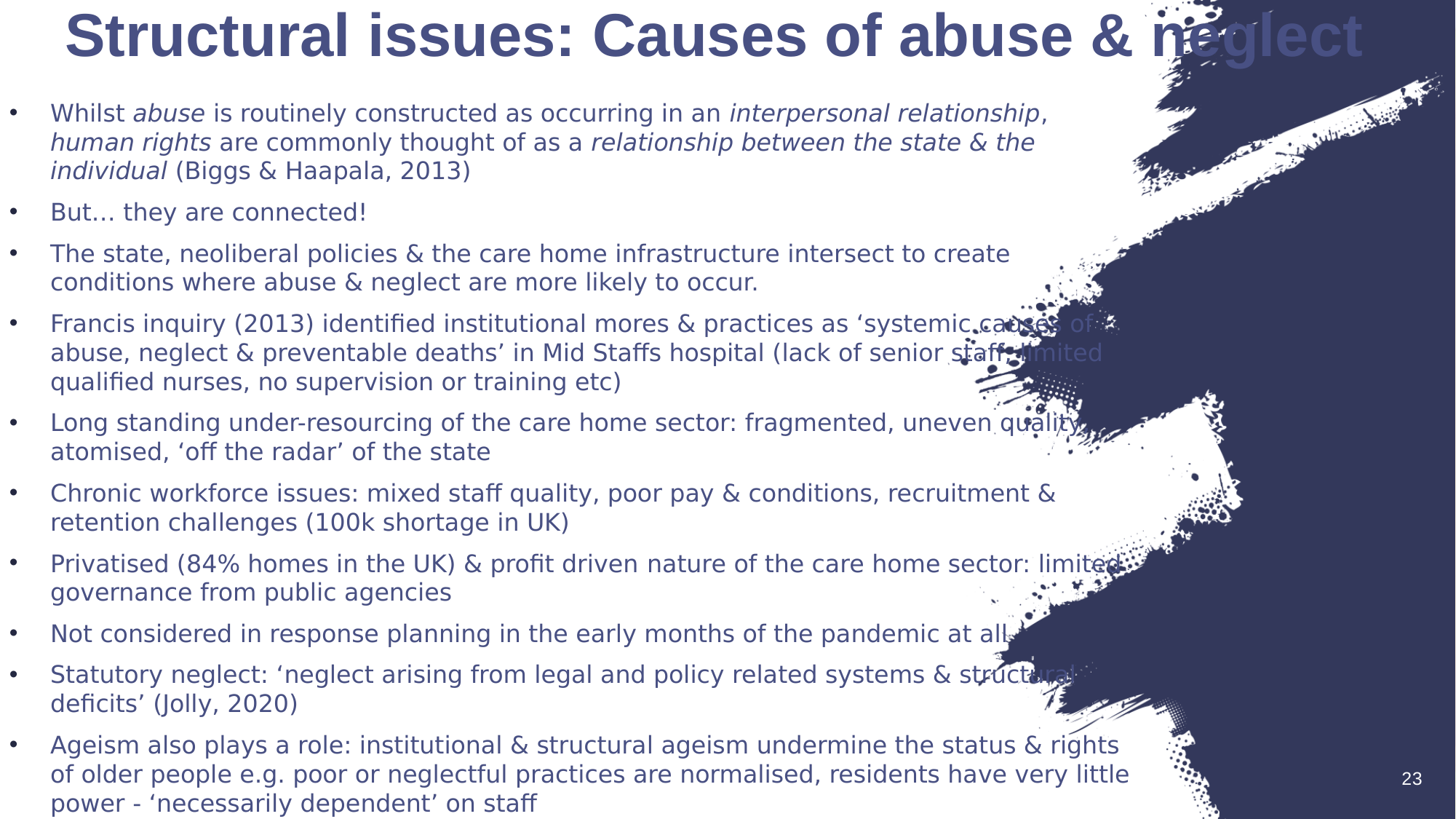

# Structural issues: Causes of abuse & neglect
Whilst abuse is routinely constructed as occurring in an interpersonal relationship, human rights are commonly thought of as a relationship between the state & the individual (Biggs & Haapala, 2013)
But… they are connected!
The state, neoliberal policies & the care home infrastructure intersect to create conditions where abuse & neglect are more likely to occur.
Francis inquiry (2013) identified institutional mores & practices as ‘systemic causes of abuse, neglect & preventable deaths’ in Mid Staffs hospital (lack of senior staff, limited qualified nurses, no supervision or training etc)
Long standing under-resourcing of the care home sector: fragmented, uneven quality, atomised, ‘off the radar’ of the state
Chronic workforce issues: mixed staff quality, poor pay & conditions, recruitment & retention challenges (100k shortage in UK)
Privatised (84% homes in the UK) & profit driven nature of the care home sector: limited governance from public agencies
Not considered in response planning in the early months of the pandemic at all
Statutory neglect: ‘neglect arising from legal and policy related systems & structural deficits’ (Jolly, 2020)
Ageism also plays a role: institutional & structural ageism undermine the status & rights of older people e.g. poor or neglectful practices are normalised, residents have very little power - ‘necessarily dependent’ on staff

23